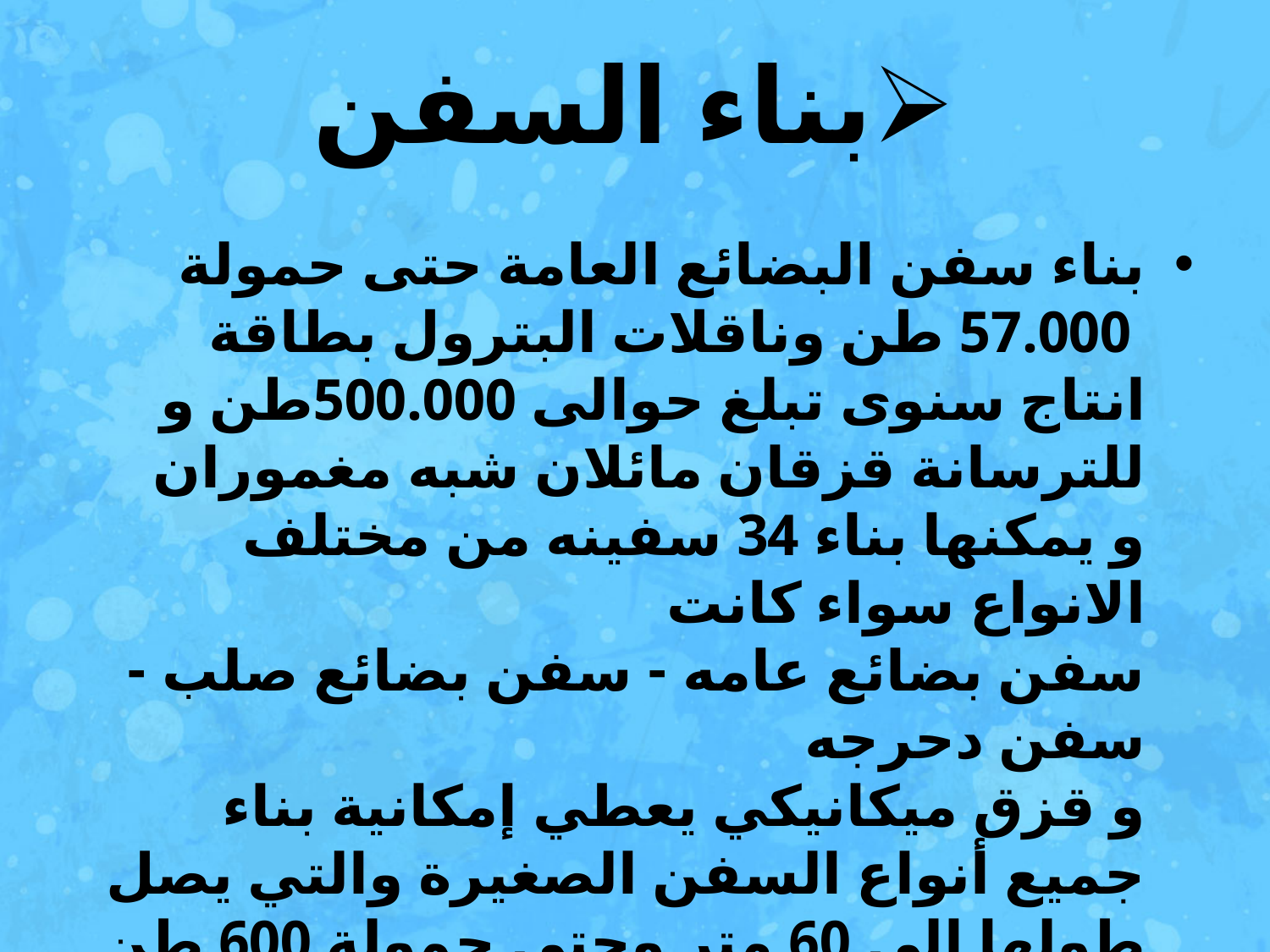

# بناء السفن
بناء سفن البضائع العامة حتى حمولة  57.000 طن وناقلات البترول بطاقة انتاج سنوى تبلغ حوالى 500.000طن و للترسانة قزقان مائلان شبه مغموران 
و يمكنها بناء 34 سفينه من مختلف الانواع سواء كانت 
سفن بضائع عامه - سفن بضائع صلب - سفن دحرجه 
و قزق ميكانيكي يعطي إمكانية بناء جميع أنواع السفن الصغيرة والتي يصل طولها الي 60 متر وحتى حمولة 600 طن